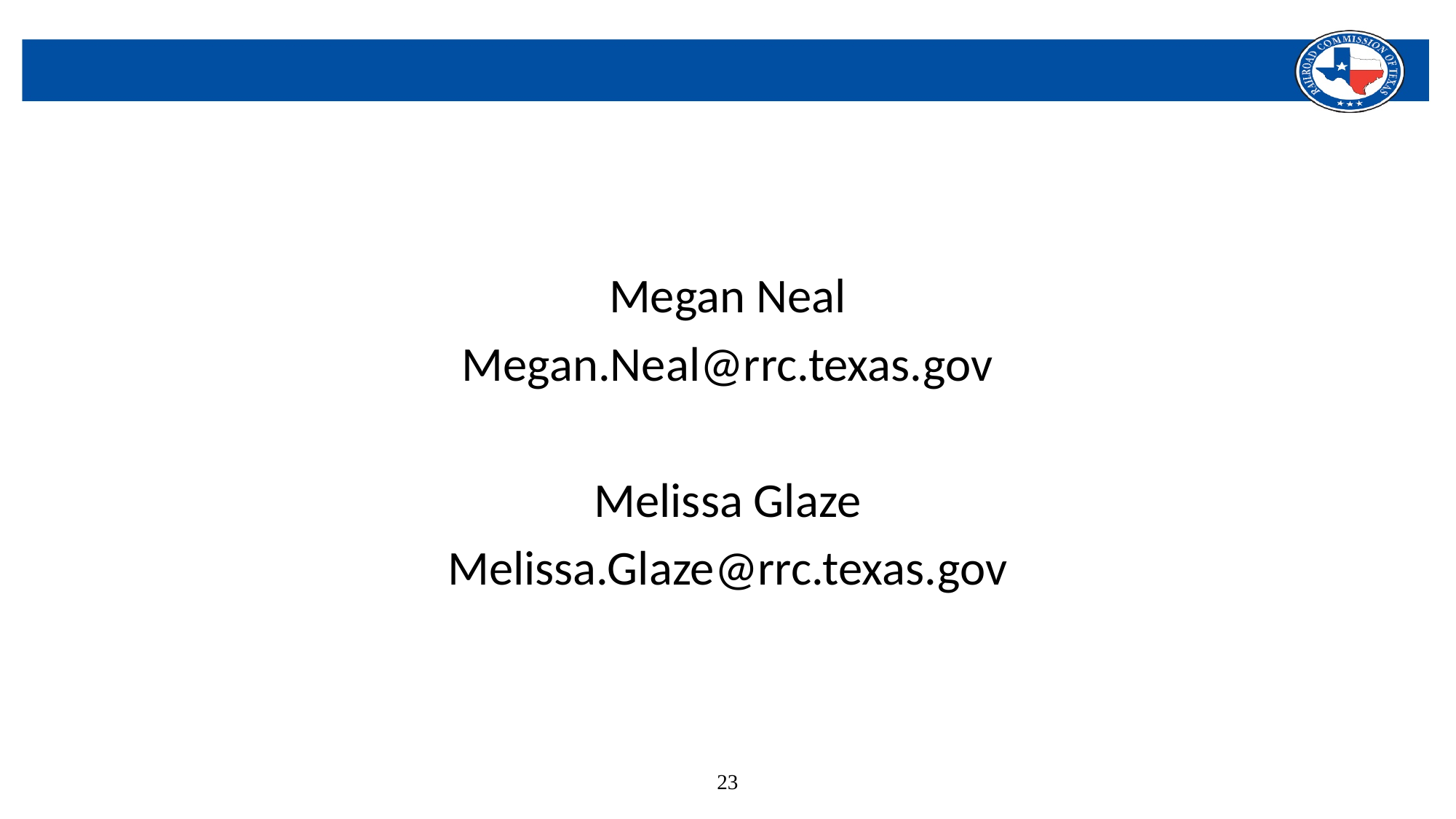

#

Megan Neal
Megan.Neal@rrc.texas.gov

Melissa Glaze
Melissa.Glaze@rrc.texas.gov

23